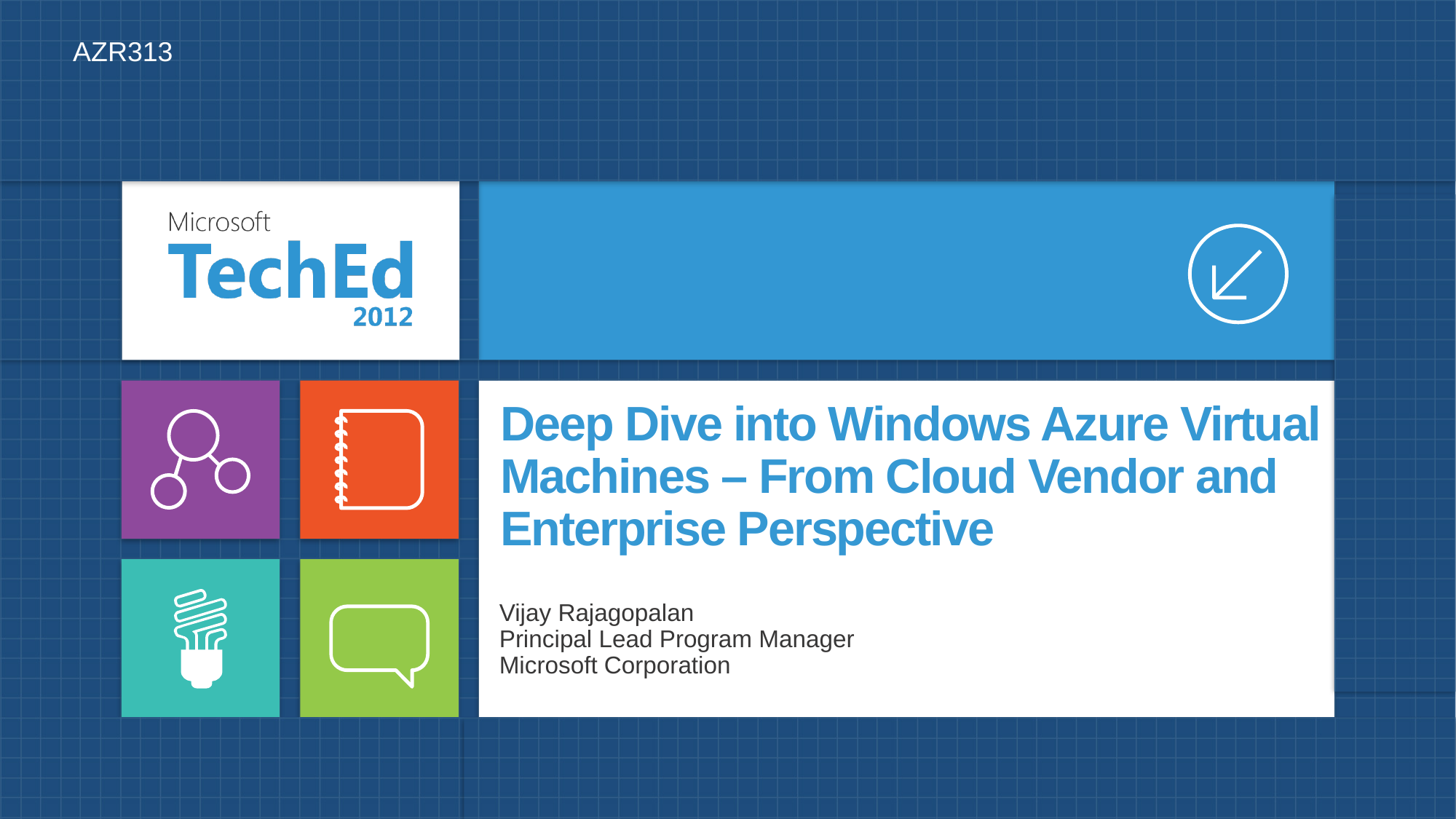

AZR313
# Deep Dive into Windows Azure Virtual Machines – From Cloud Vendor and Enterprise Perspective
Vijay Rajagopalan
Principal Lead Program Manager
Microsoft Corporation